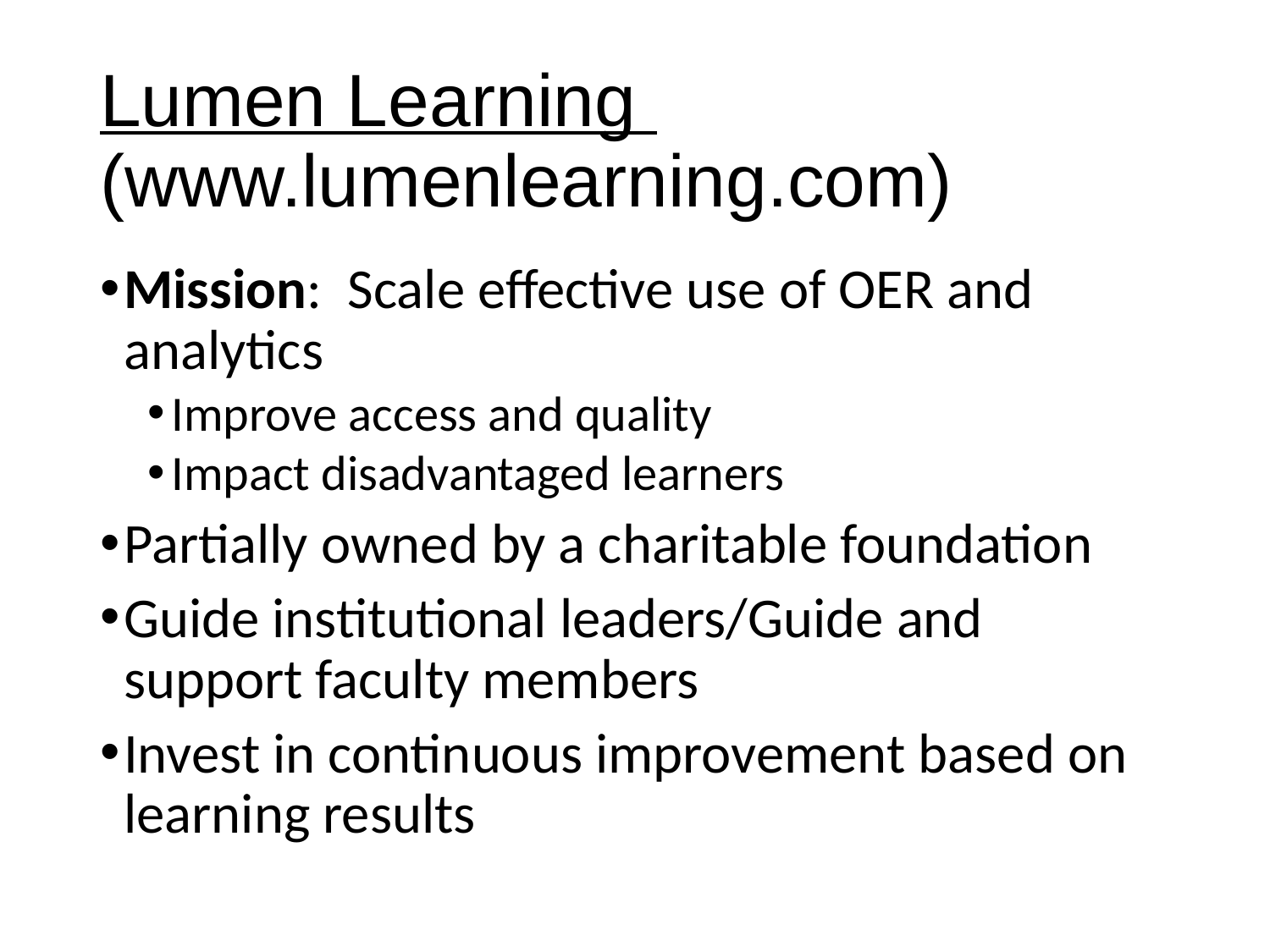

# Lumen Learning (www.lumenlearning.com)
Mission:  Scale effective use of OER and analytics
Improve access and quality
Impact disadvantaged learners
Partially owned by a charitable foundation
Guide institutional leaders/Guide and support faculty members
Invest in continuous improvement based on learning results